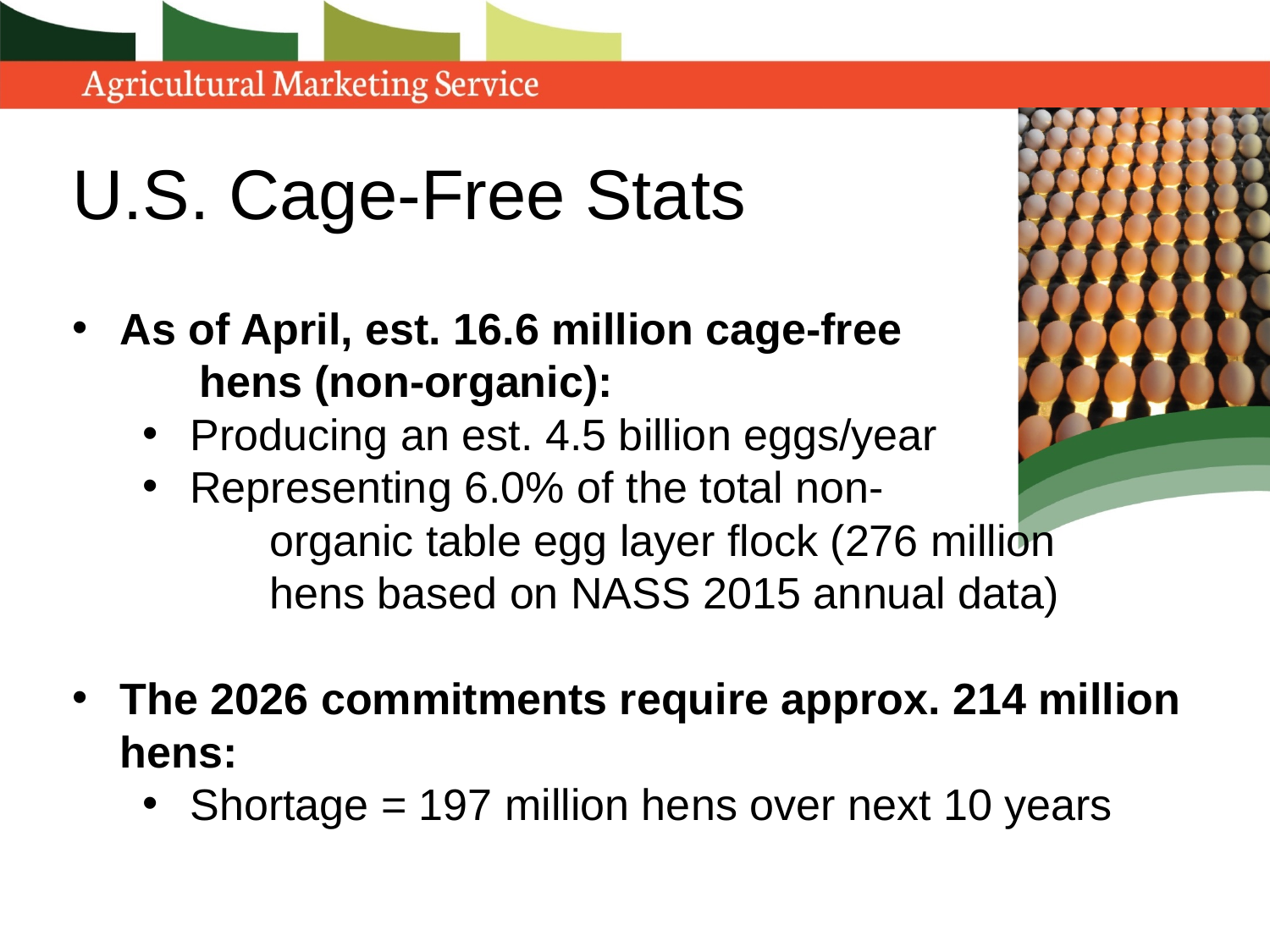

# U.S. Cage-Free Stats
As of April, est. 16.6 million cage-free
	hens (non-organic):
Producing an est. 4.5 billion eggs/year
Representing 6.0% of the total non-
	organic table egg layer flock (276 million
	hens based on NASS 2015 annual data)

The 2026 commitments require approx. 214 million hens:
Shortage = 197 million hens over next 10 years